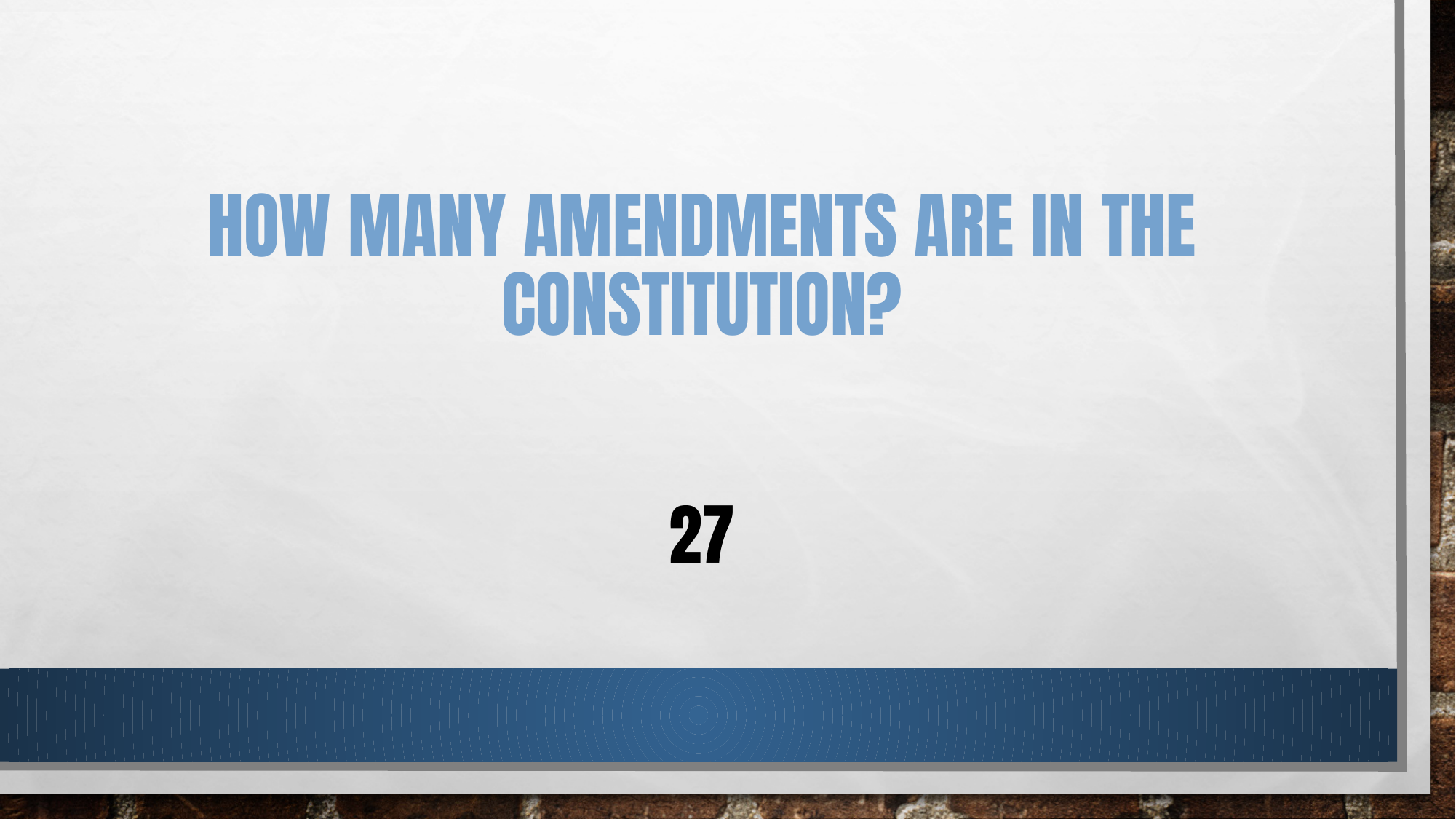

# How many amendments are in the constitution?
27